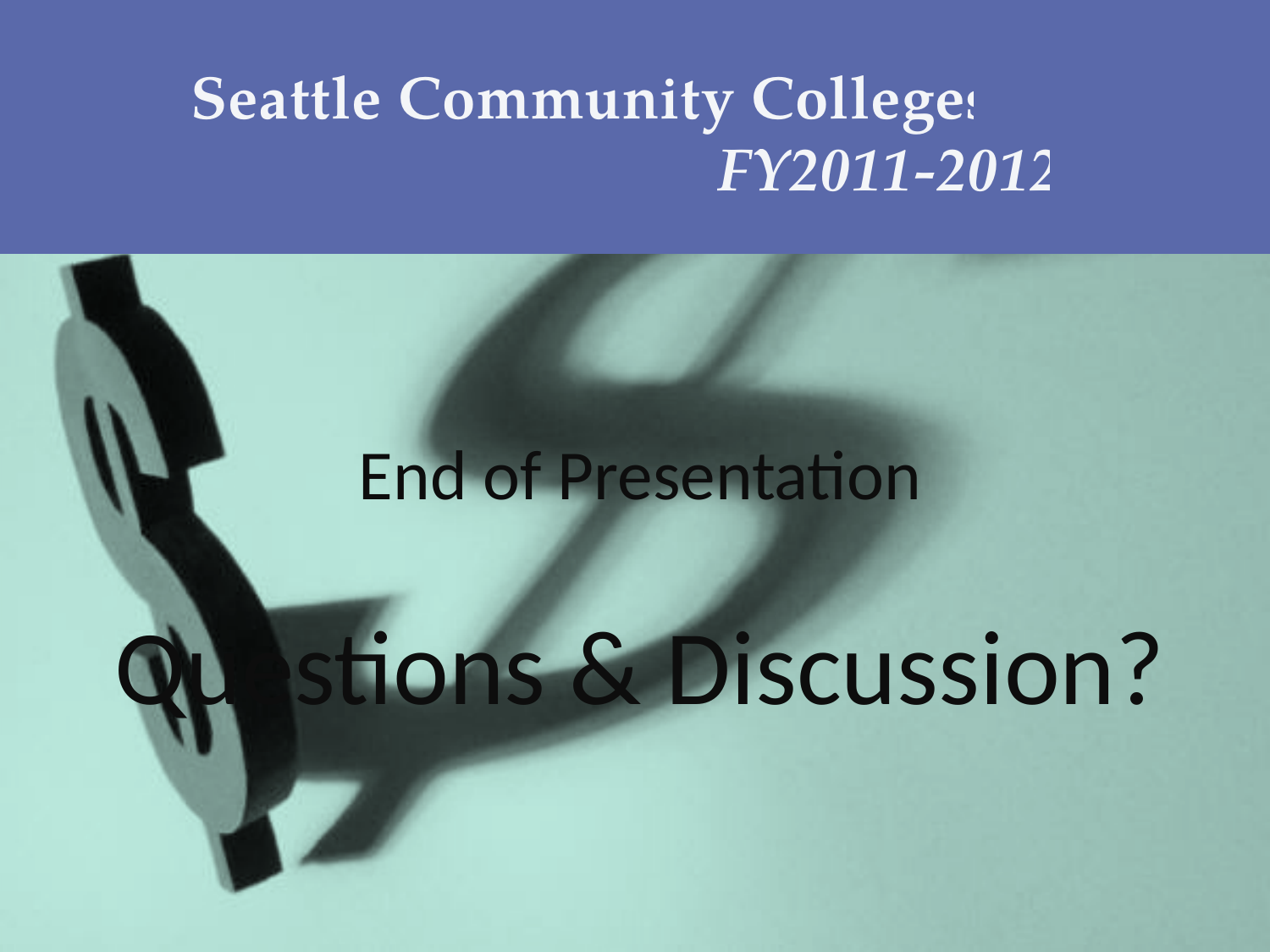

Seattle Community Colleges 					FY2011-2012

#
End of Presentation

Questions & Discussion?